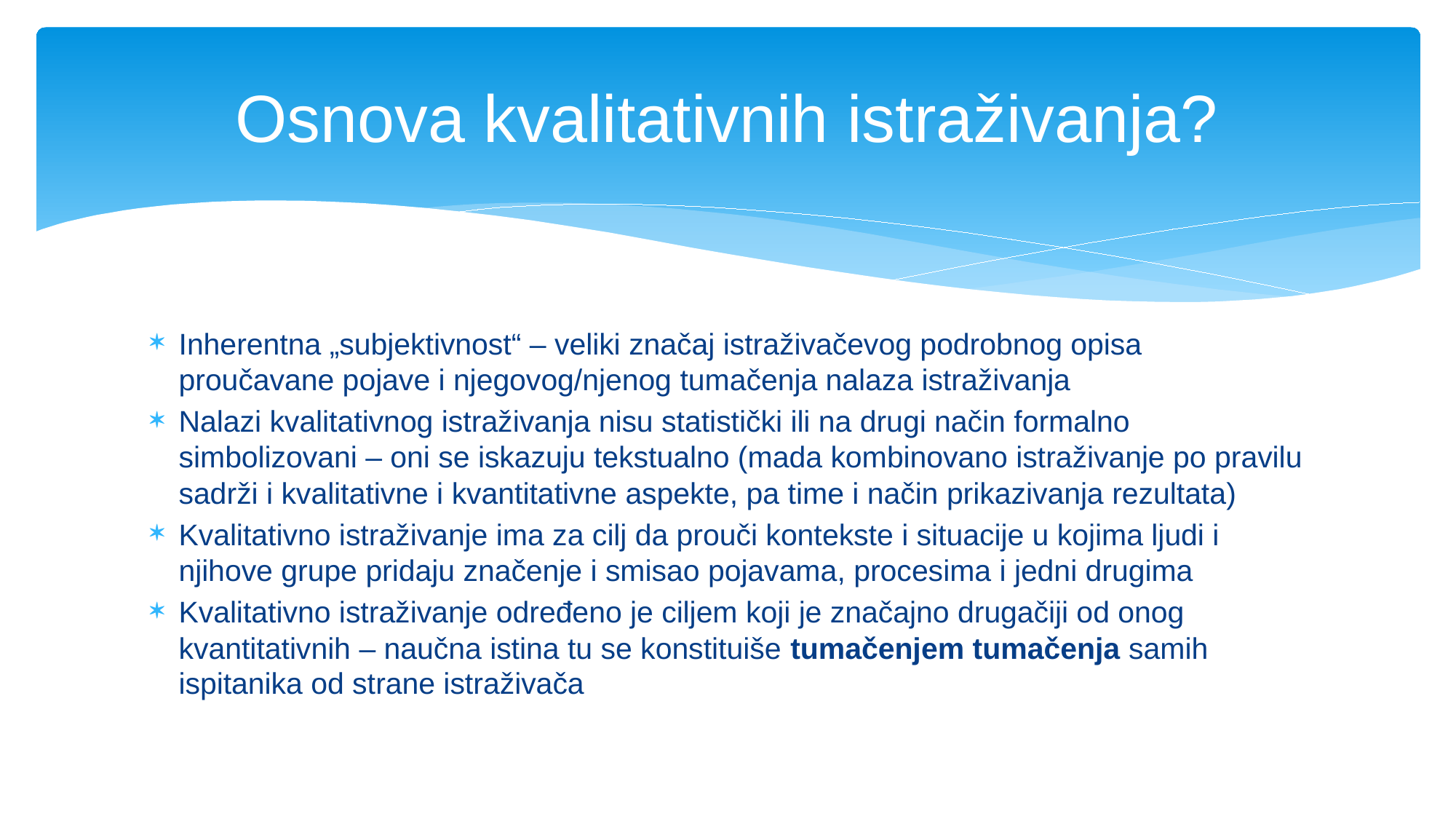

# Osnova kvalitativnih istraživanja?
Inherentna „subjektivnost“ – veliki značaj istraživačevog podrobnog opisa proučavane pojave i njegovog/njenog tumačenja nalaza istraživanja
Nalazi kvalitativnog istraživanja nisu statistički ili na drugi način formalno simbolizovani – oni se iskazuju tekstualno (mada kombinovano istraživanje po pravilu sadrži i kvalitativne i kvantitativne aspekte, pa time i način prikazivanja rezultata)
Kvalitativno istraživanje ima za cilj da prouči kontekste i situacije u kojima ljudi i njihove grupe pridaju značenje i smisao pojavama, procesima i jedni drugima
Kvalitativno istraživanje određeno je ciljem koji je značajno drugačiji od onog kvantitativnih – naučna istina tu se konstituiše tumačenjem tumačenja samih ispitanika od strane istraživača